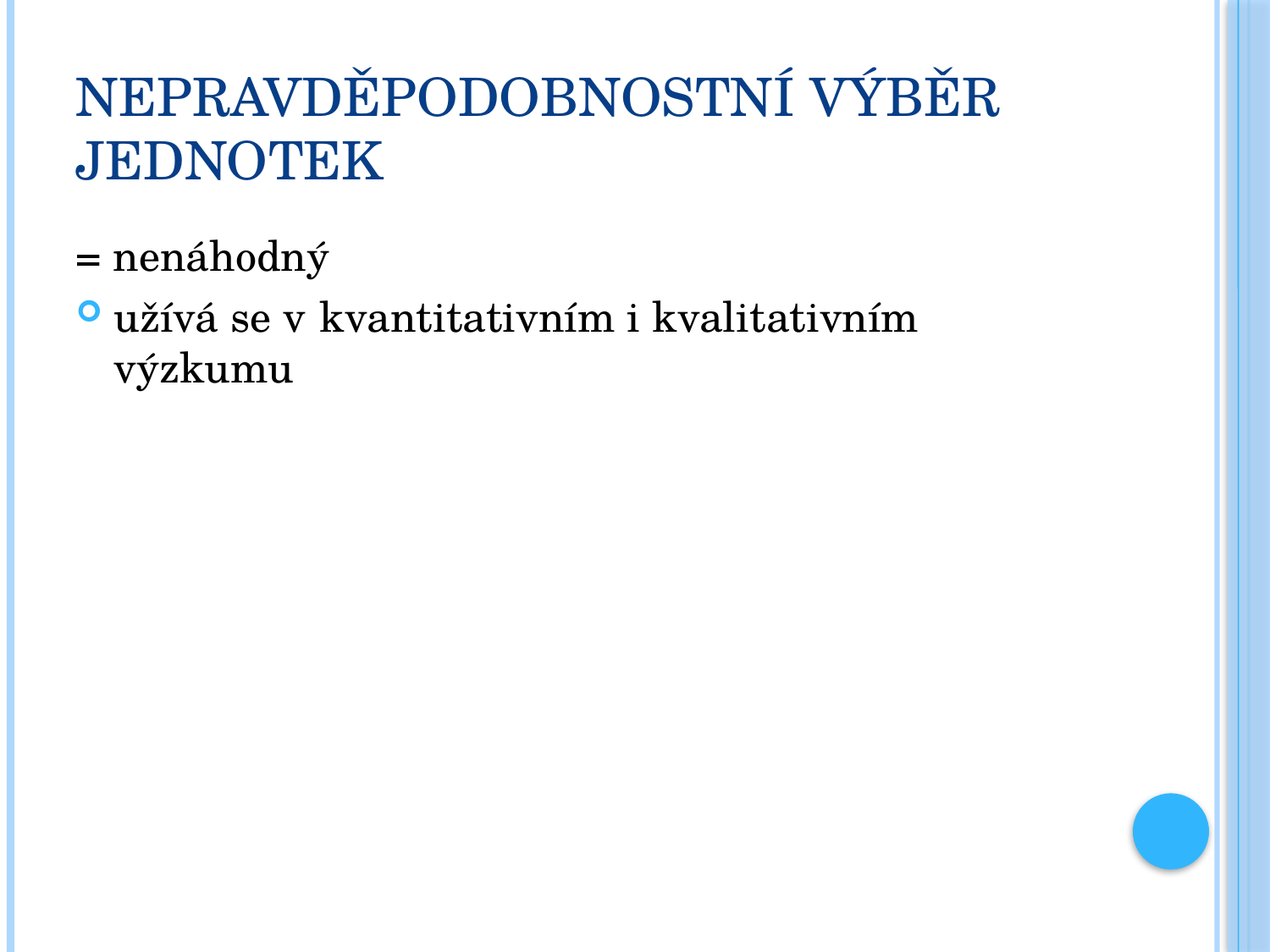

# nepravděpodobnostní výběr jednotek
= nenáhodný
užívá se v kvantitativním i kvalitativním výzkumu